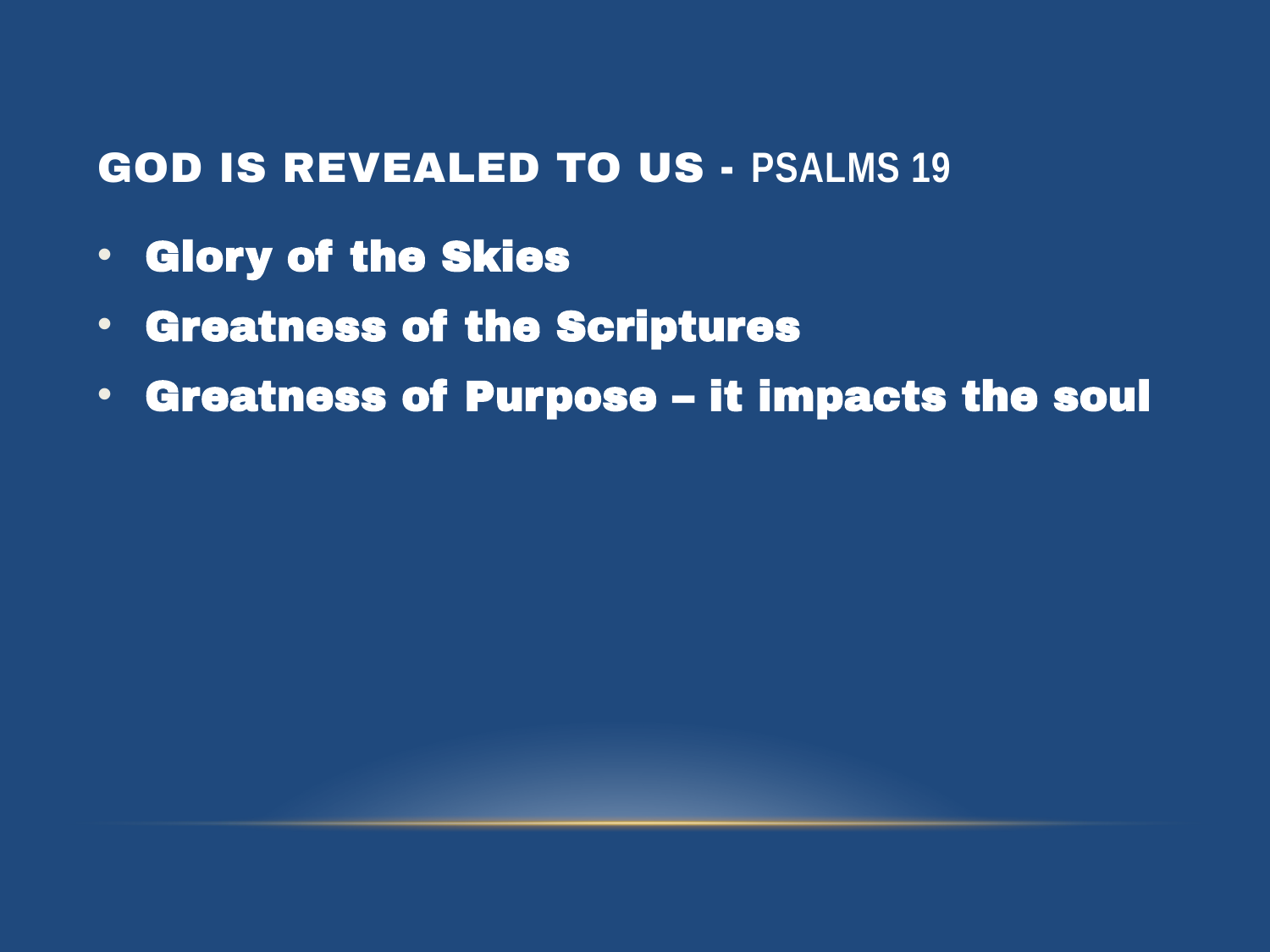

# God is revealed to us - Psalms 19
Glory of the Skies
Greatness of the Scriptures
Greatness of Purpose – it impacts the soul